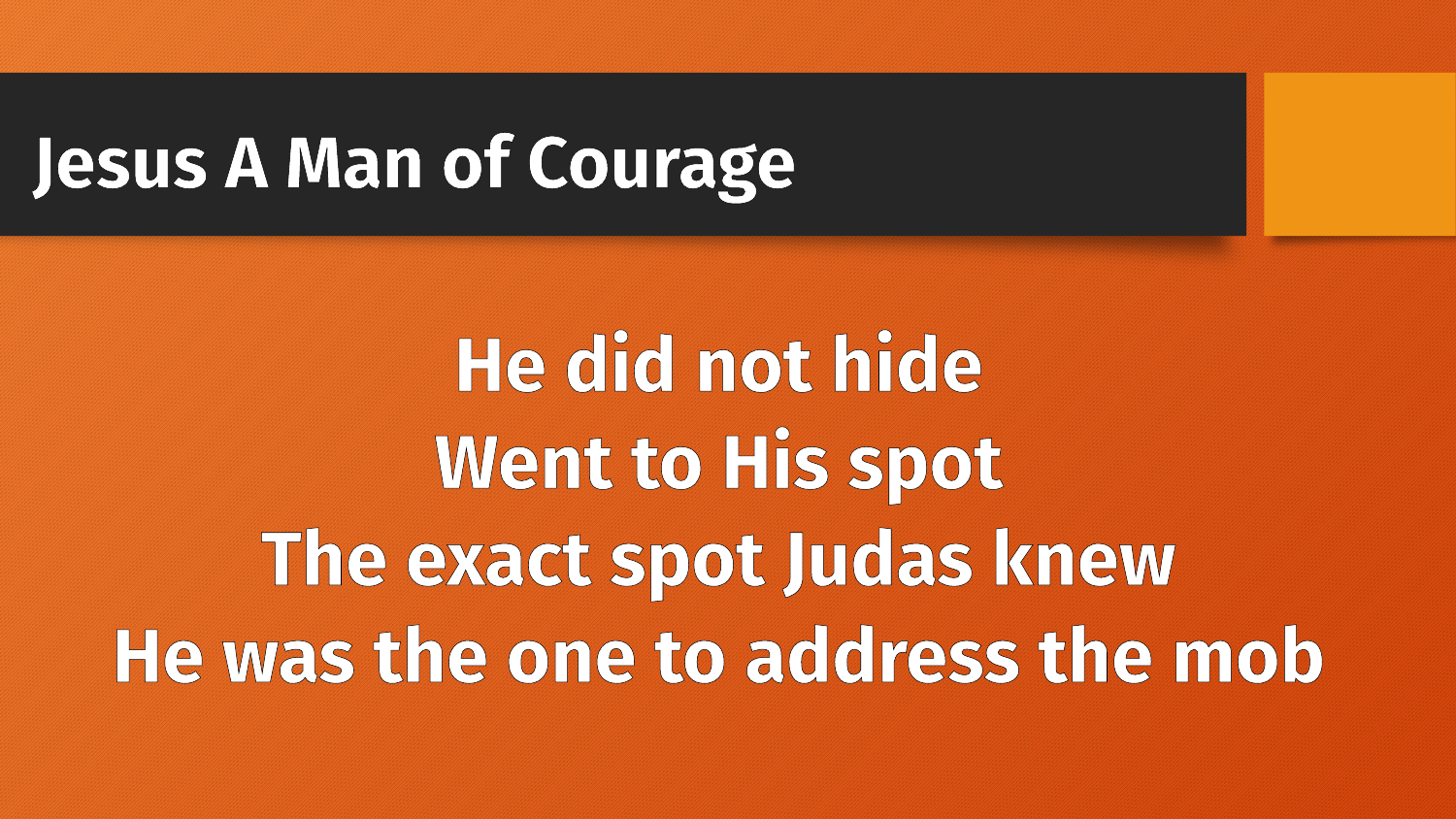

# Jesus A Man of Courage

He did not hide
Went to His spot
The exact spot Judas knew
He was the one to address the mob